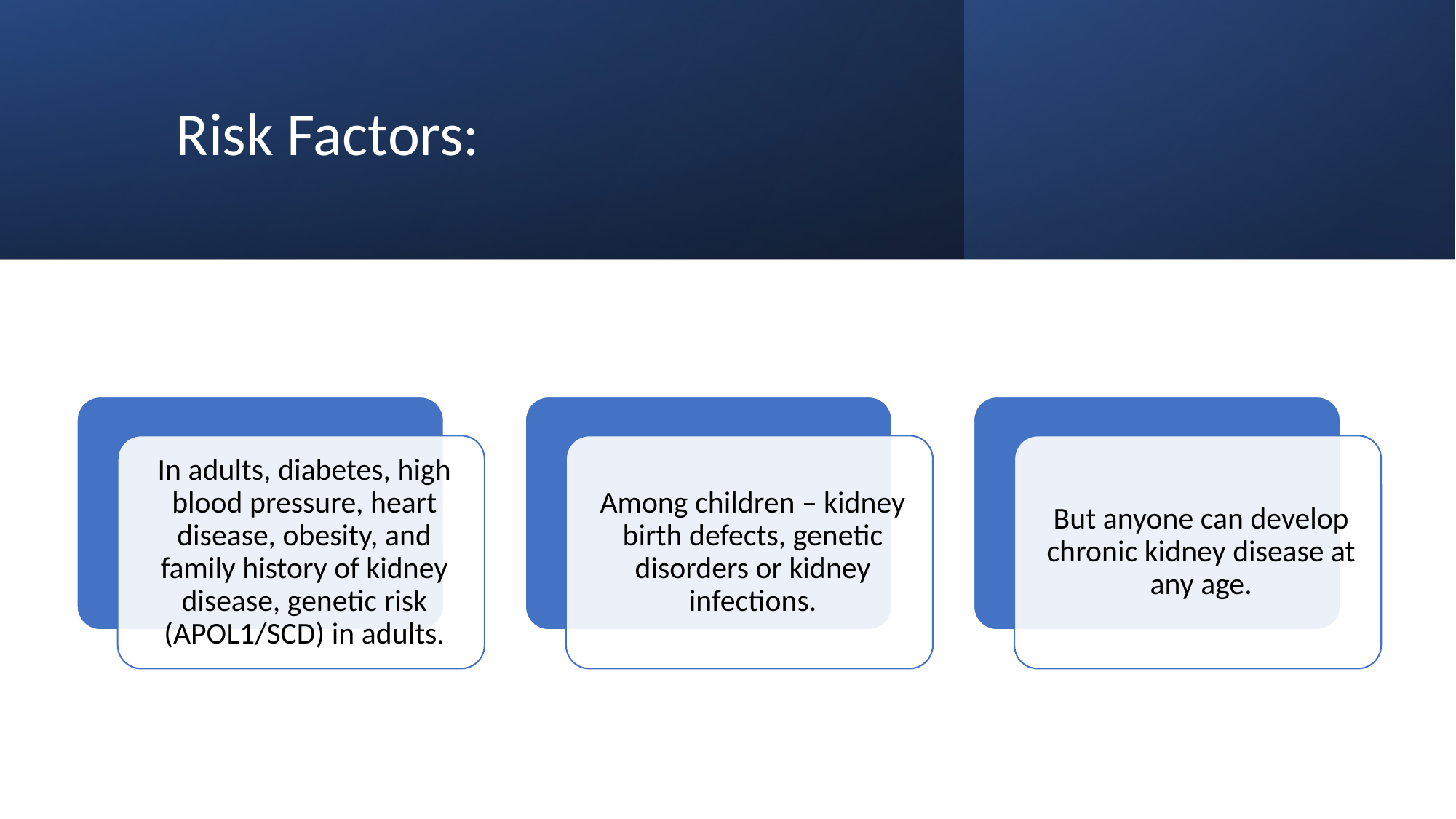

# Risk Factors:
In adults, diabetes, high blood pressure, heart disease, obesity, and family history of kidney disease, genetic risk (APOL1/SCD) in adults.
Among children – kidney birth defects, genetic disorders or kidney infections.
But anyone can develop chronic kidney disease at any age.